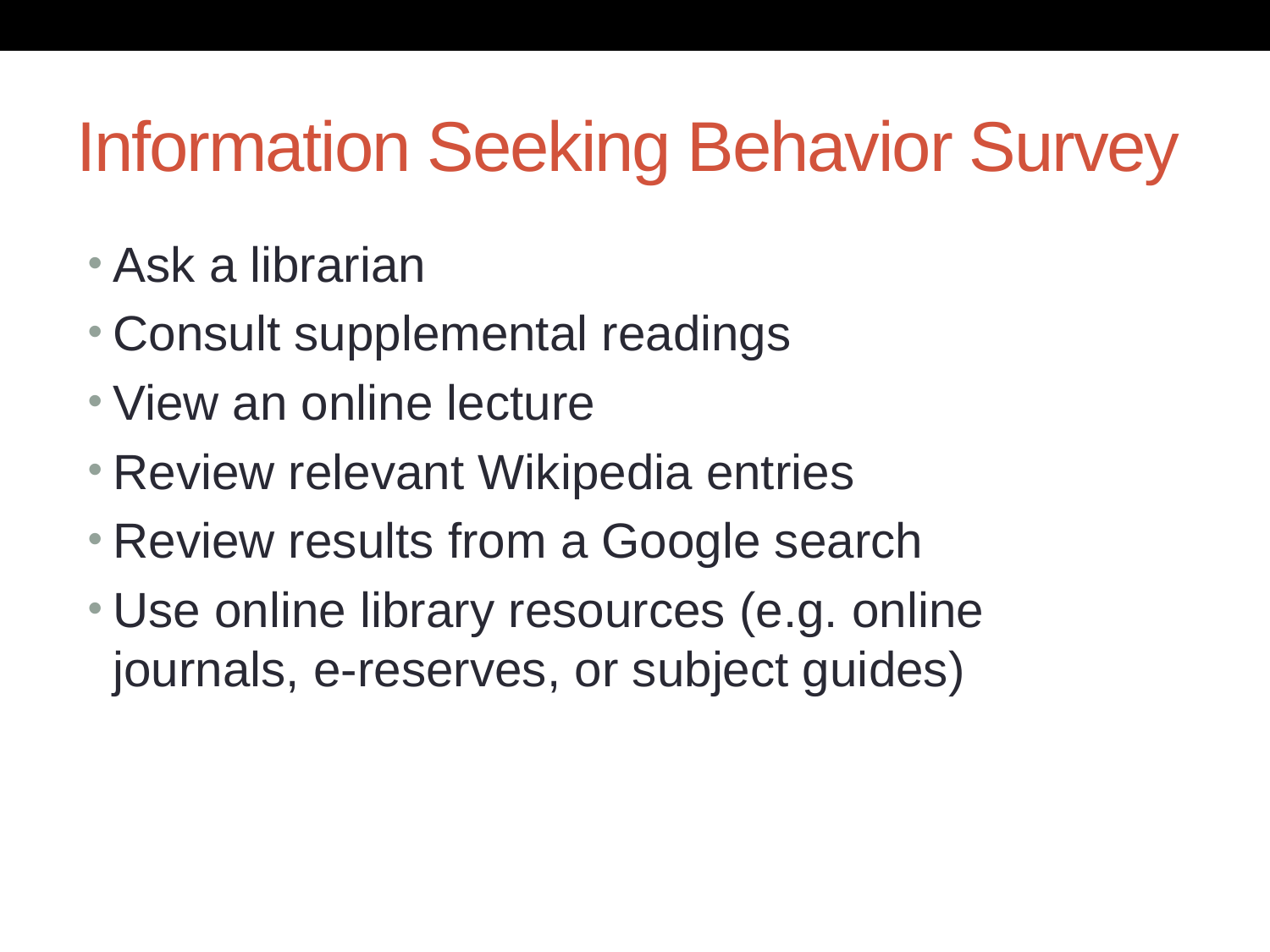

# Information Seeking Behavior Survey
Ask a librarian
Consult supplemental readings
View an online lecture
Review relevant Wikipedia entries
Review results from a Google search
Use online library resources (e.g. online journals, e-reserves, or subject guides)